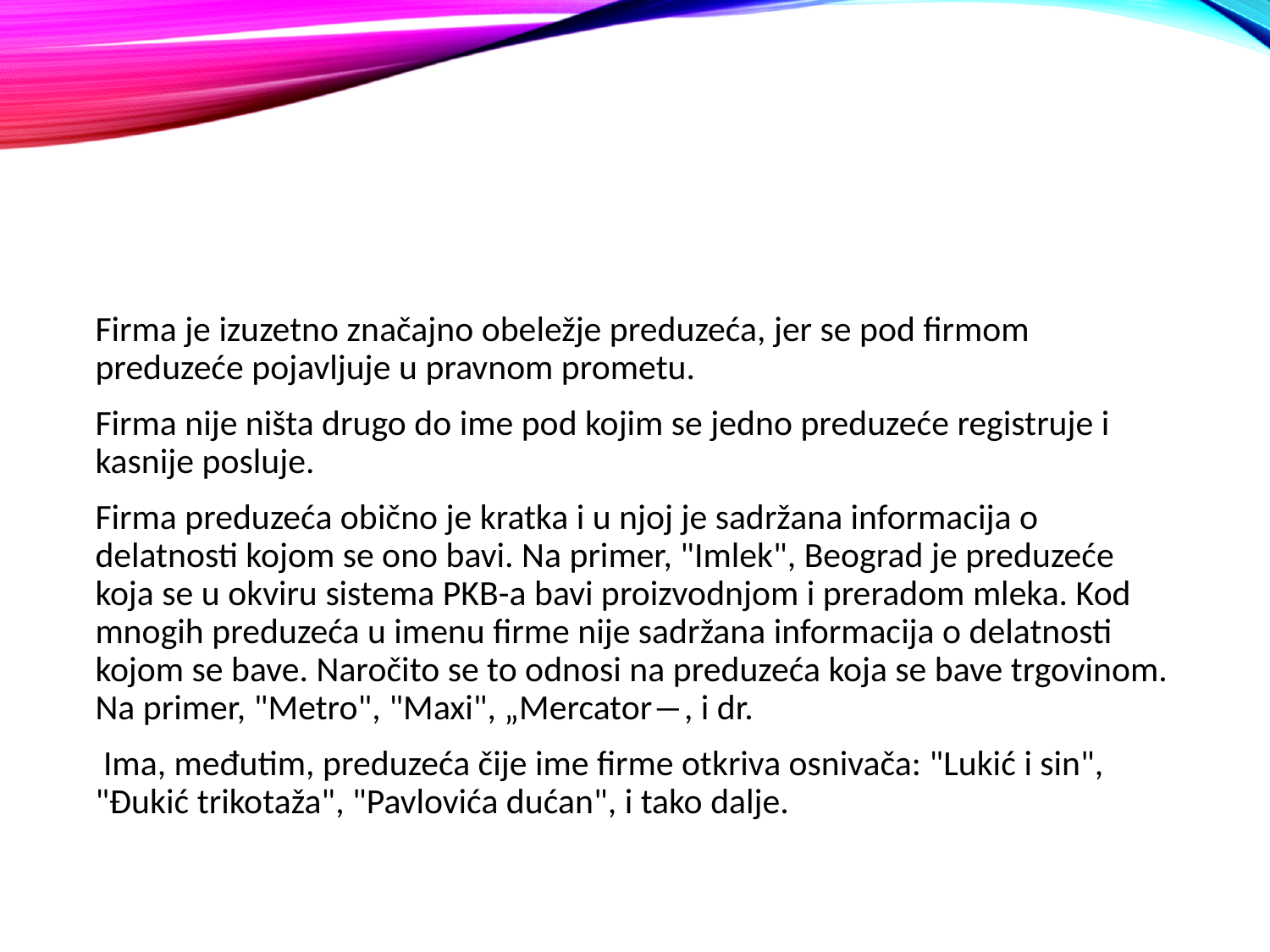

#
Firma je izuzetno značajno obeležje preduzeća, jer se pod firmom preduzeće pojavljuje u pravnom prometu.
Firma nije ništa drugo do ime pod kojim se jedno preduzeće registruje i kasnije posluje.
Firma preduzeća obično je kratka i u njoj je sadržana informacija o delatnosti kojom se ono bavi. Na primer, "Imlek", Beograd je preduzeće koja se u okviru sistema PKB-a bavi proizvodnjom i preradom mleka. Kod mnogih preduzeća u imenu firme nije sadržana informacija o delatnosti kojom se bave. Naročito se to odnosi na preduzeća koja se bave trgovinom. Na primer, "Metro", "Maxi", „Mercator―, i dr.
 Ima, međutim, preduzeća čije ime firme otkriva osnivača: "Lukić i sin", "Đukić trikotaža", "Pavlovića dućan", i tako dalje.